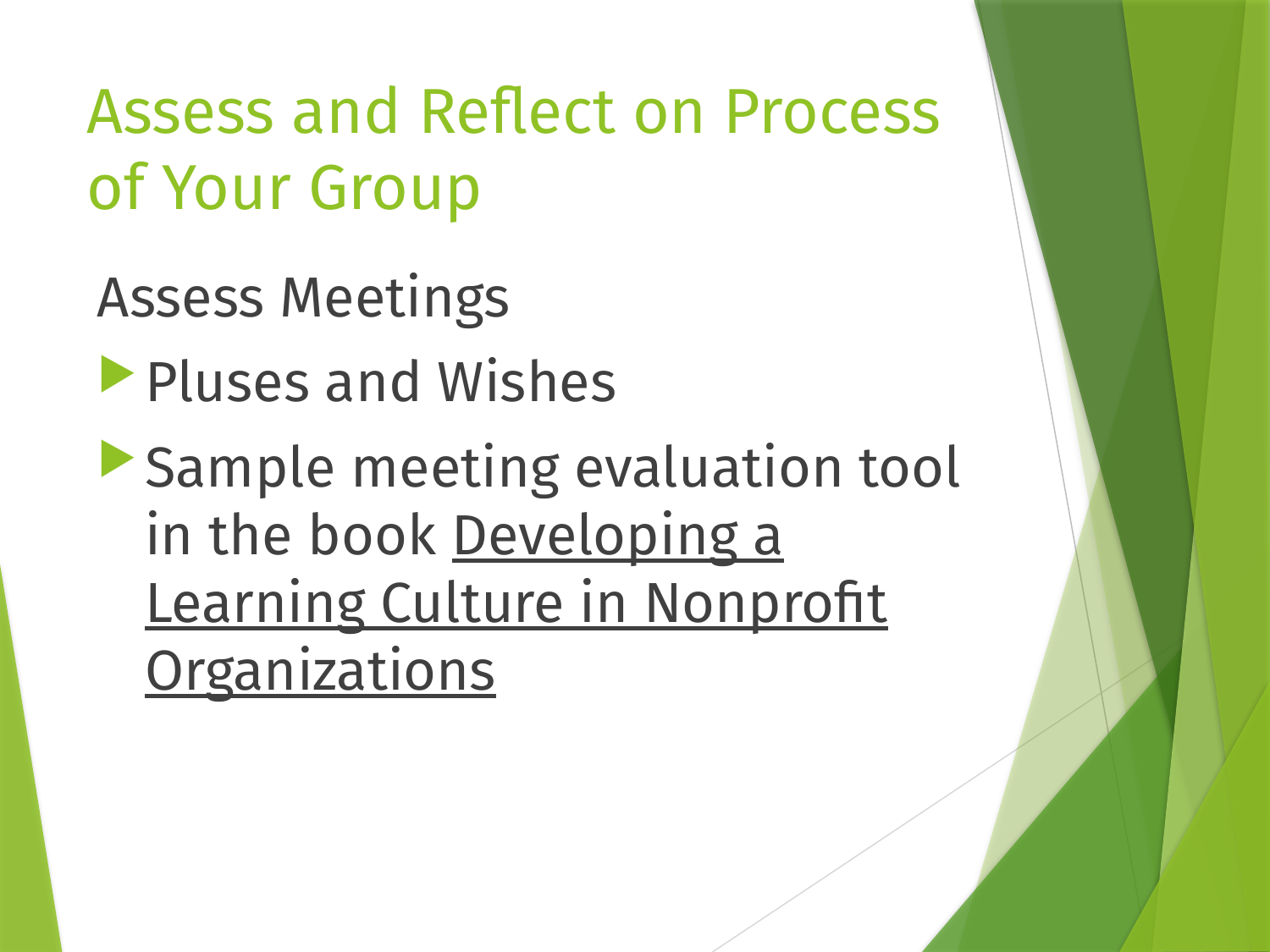

# Assess and Reflect on Process of Your Group
Assess Meetings
Pluses and Wishes
Sample meeting evaluation tool in the book Developing a Learning Culture in Nonprofit Organizations